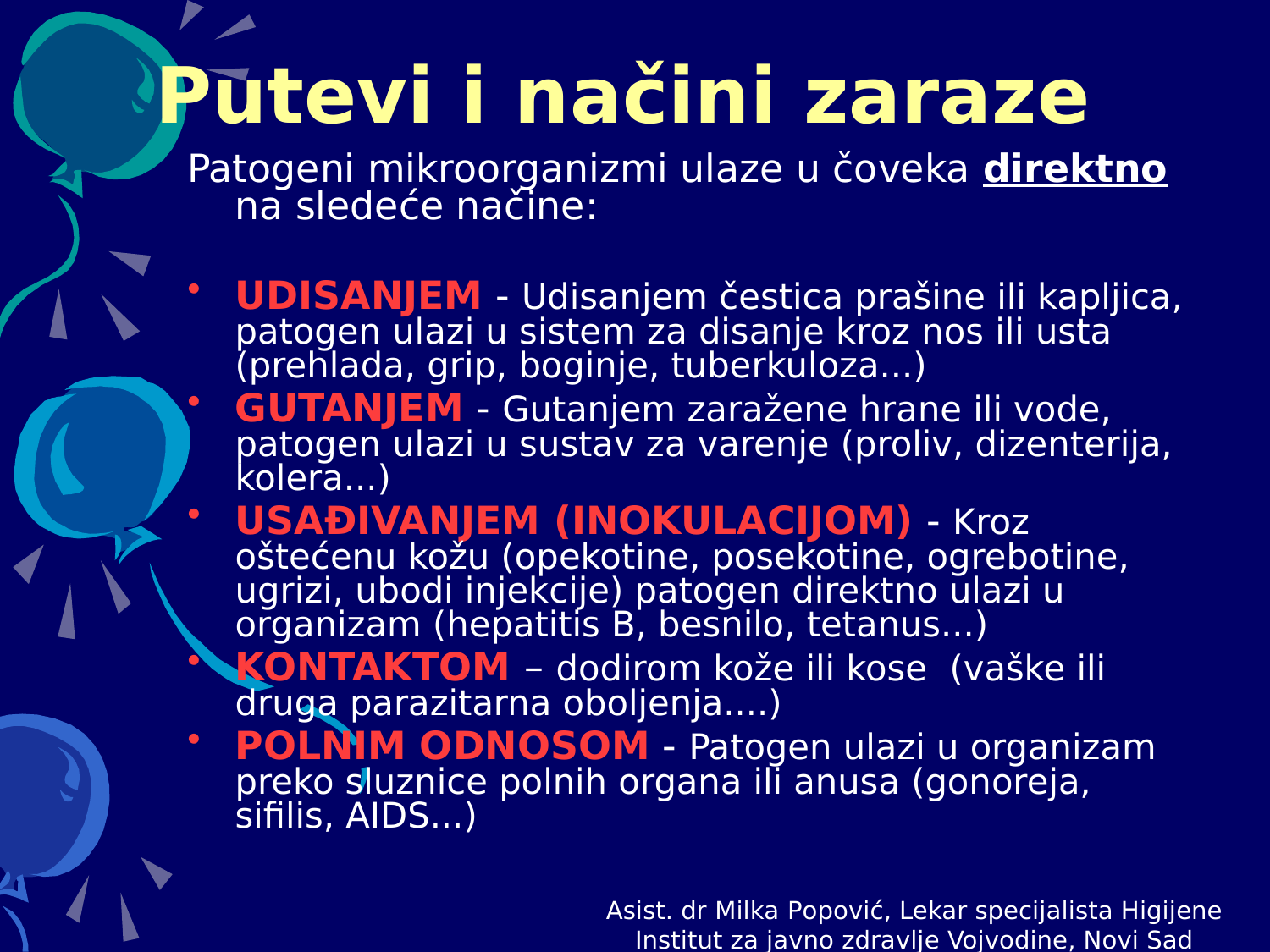

# Putevi i načini zaraze
Patogeni mikroorganizmi ulaze u čoveka direktno na sledeće načine:

UDISANJEM - Udisanjem čestica prašine ili kapljica, patogen ulazi u sistem za disanje kroz nos ili usta (prehlada, grip, boginje, tuberkuloza...)
GUTANJEM - Gutanjem zaražene hrane ili vode, patogen ulazi u sustav za varenje (proliv, dizenterija, kolera...)
USAĐIVANJEM (INOKULACIJOM) - Kroz oštećenu kožu (opekotine, posekotine, ogrebotine, ugrizi, ubodi injekcije) patogen direktno ulazi u organizam (hepatitis B, besnilo, tetanus...)
KONTAKTOM – dodirom kože ili kose  (vaške ili druga parazitarna oboljenja....)
POLNIM ODNOSOM - Patogen ulazi u organizam preko sluznice polnih organa ili anusa (gonoreja, sifilis, AIDS...)

Asist. dr Milka Popović, Lekar specijalista Higijene
Institut za javno zdravlje Vojvodine, Novi Sad